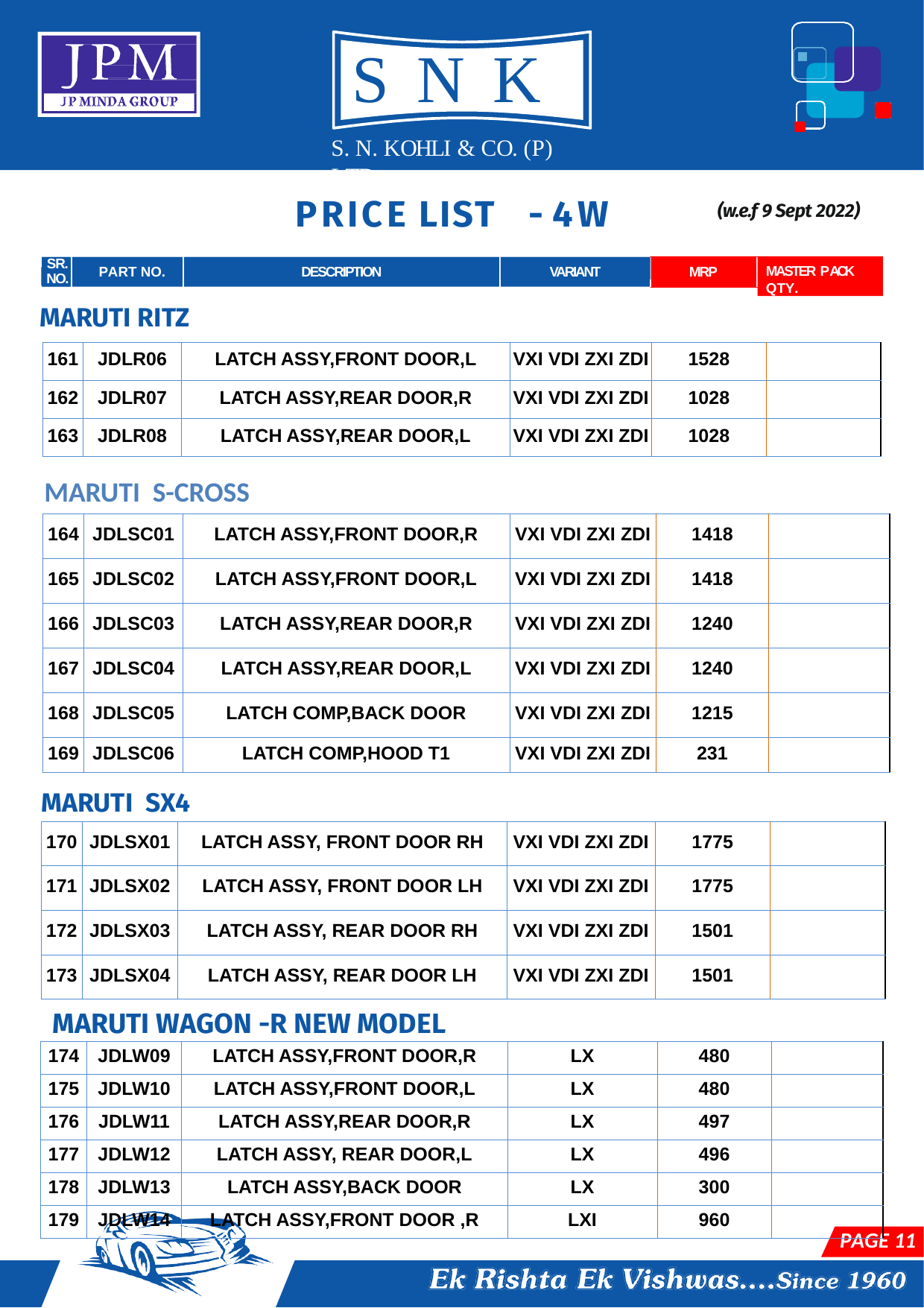

# SNK
S. N. KOHLI & CO. (P) LTD.
PRICE LIST	- 4W
(w.e.f 9 Sept 2022)

MRP
MASTER PACK QTY.
SR.
NO.
PART NO.

DESCRIPTION
VARIANT
LOCK SET & SWITCHES
MARUTI RITZ
| 161 | JDLR06 | LATCH ASSY,FRONT DOOR,L | VXI VDI ZXI ZDI | 1528 |  |
| --- | --- | --- | --- | --- | --- |
| 162 | JDLR07 | LATCH ASSY,REAR DOOR,R | VXI VDI ZXI ZDI | 1028 |  |
| 163 | JDLR08 | LATCH ASSY,REAR DOOR,L | VXI VDI ZXI ZDI | 1028 |  |
MARUTI  S-CROSS
| 164 | JDLSC01 | LATCH ASSY,FRONT DOOR,R | VXI VDI ZXI ZDI | 1418 |  |
| --- | --- | --- | --- | --- | --- |
| 165 | JDLSC02 | LATCH ASSY,FRONT DOOR,L | VXI VDI ZXI ZDI | 1418 |  |
| 166 | JDLSC03 | LATCH ASSY,REAR DOOR,R | VXI VDI ZXI ZDI | 1240 |  |
| 167 | JDLSC04 | LATCH ASSY,REAR DOOR,L | VXI VDI ZXI ZDI | 1240 |  |
| 168 | JDLSC05 | LATCH COMP,BACK DOOR | VXI VDI ZXI ZDI | 1215 |  |
| 169 | JDLSC06 | LATCH COMP,HOOD T1 | VXI VDI ZXI ZDI | 231 |  |
MARUTI  SX4
| 170 | JDLSX01 | LATCH ASSY, FRONT DOOR RH | VXI VDI ZXI ZDI | 1775 |  |
| --- | --- | --- | --- | --- | --- |
| 171 | JDLSX02 | LATCH ASSY, FRONT DOOR LH | VXI VDI ZXI ZDI | 1775 |  |
| 172 | JDLSX03 | LATCH ASSY, REAR DOOR RH | VXI VDI ZXI ZDI | 1501 |  |
| 173 | JDLSX04 | LATCH ASSY, REAR DOOR LH | VXI VDI ZXI ZDI | 1501 |  |
MARUTI WAGON -R NEW MODEL
| 174 | JDLW09 | LATCH ASSY,FRONT DOOR,R | LX | 480 |  |
| --- | --- | --- | --- | --- | --- |
| 175 | JDLW10 | LATCH ASSY,FRONT DOOR,L | LX | 480 |  |
| 176 | JDLW11 | LATCH ASSY,REAR DOOR,R | LX | 497 |  |
| 177 | JDLW12 | LATCH ASSY, REAR DOOR,L | LX | 496 |  |
| 178 | JDLW13 | LATCH ASSY,BACK DOOR | LX | 300 |  |
| 179 | JDLW14 | LATCH ASSY,FRONT DOOR ,R | LXI | 960 |  |
PAGE 11